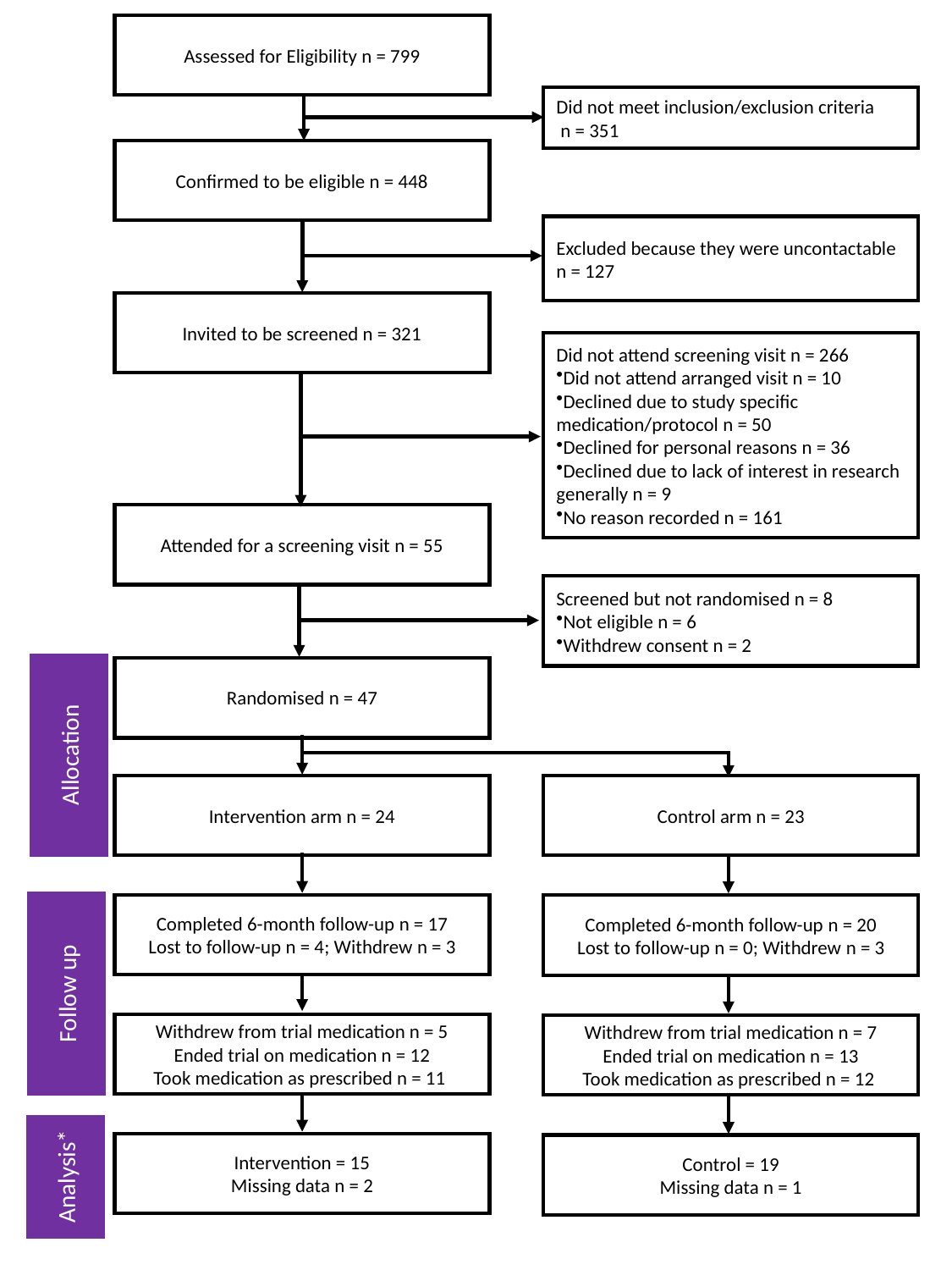

Assessed for Eligibility n = 799
Did not meet inclusion/exclusion criteria
 n = 351
Confirmed to be eligible n = 448
Excluded because they were uncontactable n = 127
Invited to be screened n = 321
Did not attend screening visit n = 266
Did not attend arranged visit n = 10
Declined due to study specific medication/protocol n = 50
Declined for personal reasons n = 36
Declined due to lack of interest in research generally n = 9
No reason recorded n = 161
Attended for a screening visit n = 55
Screened but not randomised n = 8
Not eligible n = 6
Withdrew consent n = 2
Randomised n = 47
Allocation
Intervention arm n = 24
Control arm n = 23
Completed 6-month follow-up n = 17
Lost to follow-up n = 4; Withdrew n = 3
Completed 6-month follow-up n = 20
Lost to follow-up n = 0; Withdrew n = 3
Follow up
Withdrew from trial medication n = 5
Ended trial on medication n = 12
Took medication as prescribed n = 11
Withdrew from trial medication n = 7
Ended trial on medication n = 13
Took medication as prescribed n = 12
Intervention = 15
Missing data n = 2
Control = 19
Missing data n = 1
Analysis*